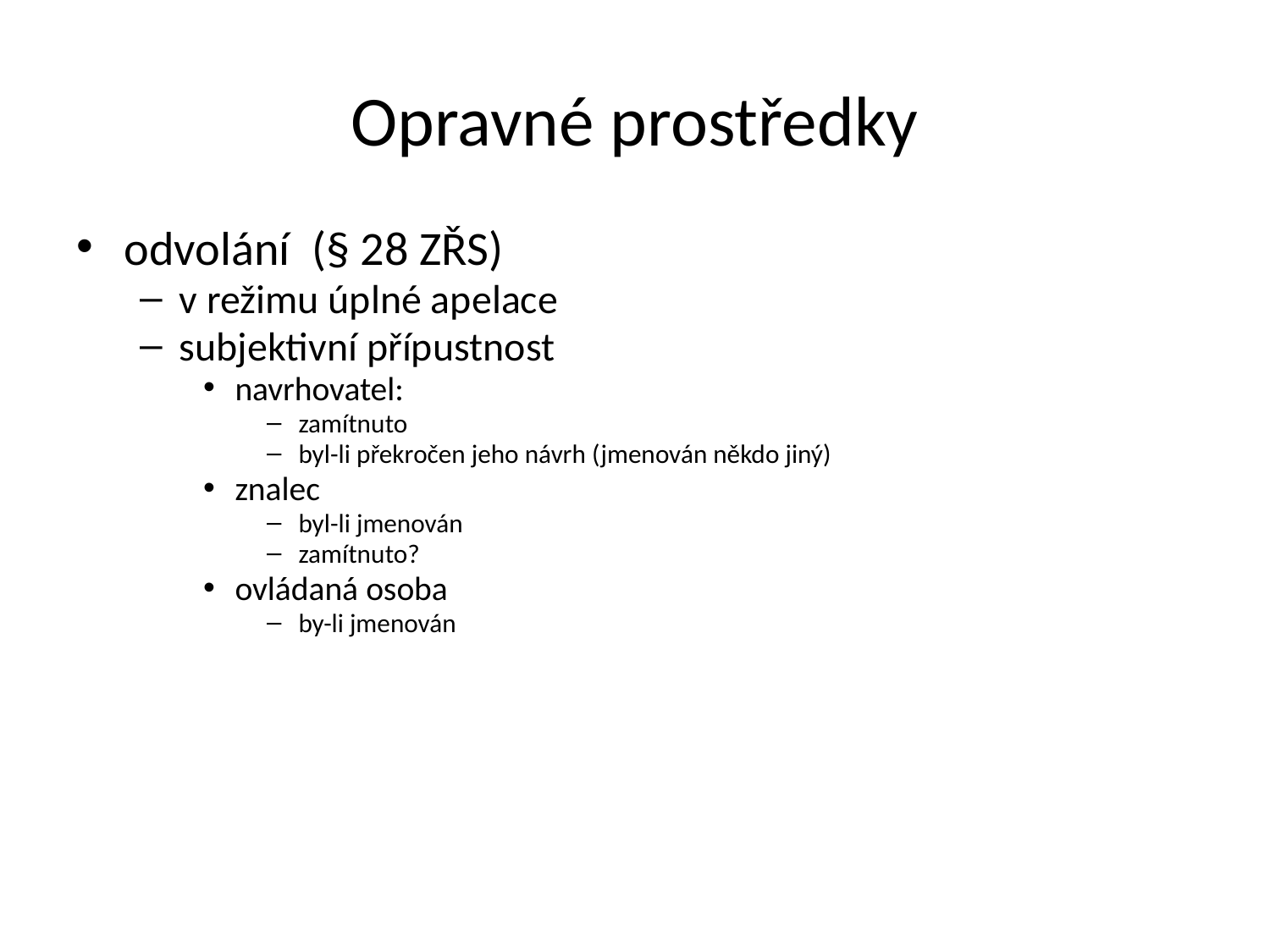

Opravné prostředky
odvolání  (§ 28 ZŘS)
v režimu úplné apelace
subjektivní přípustnost
navrhovatel:
zamítnuto
byl-li překročen jeho návrh (jmenován někdo jiný)
znalec
byl-li jmenován
zamítnuto?
ovládaná osoba
by-li jmenován